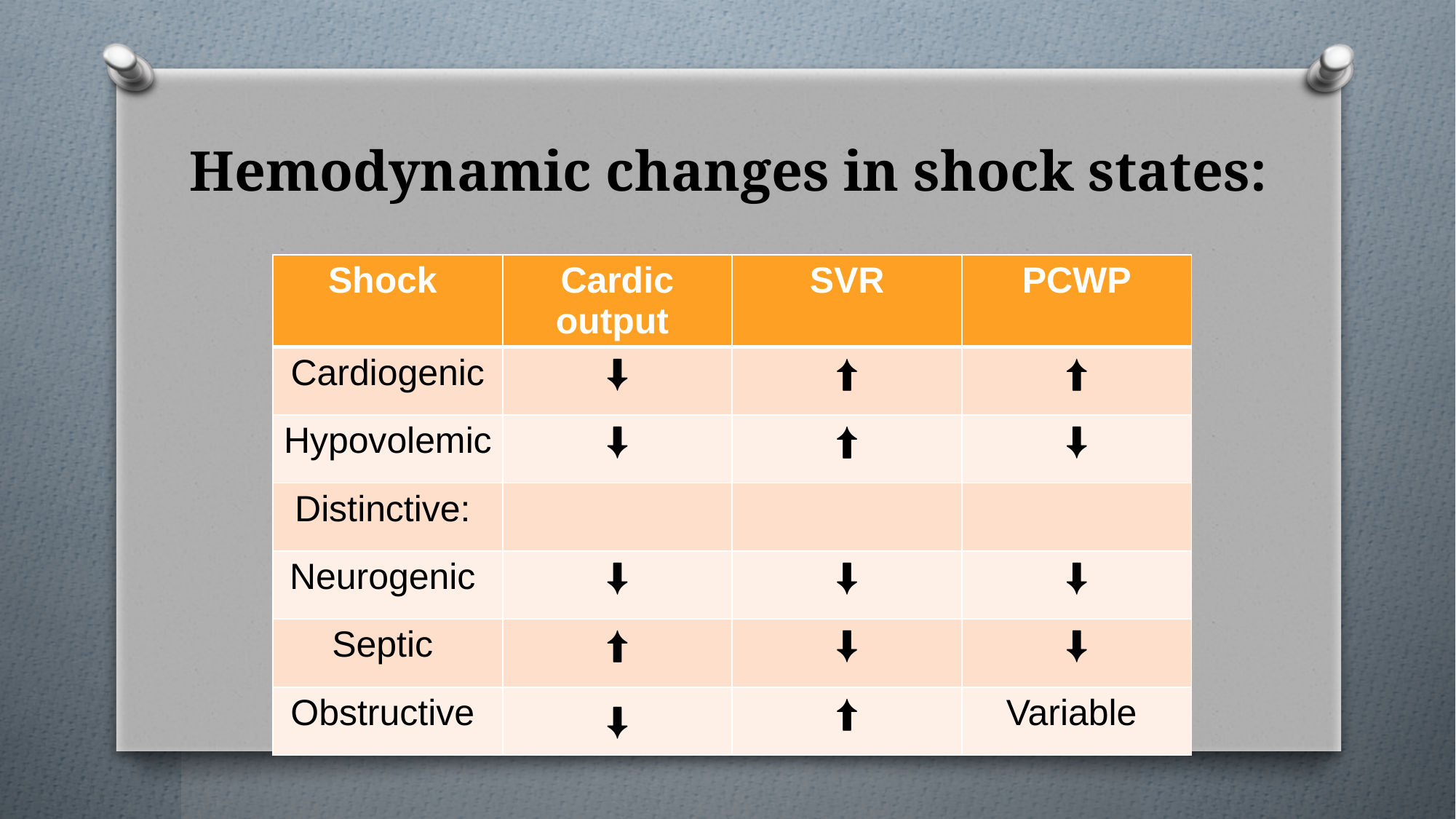

# Hemodynamic changes in shock states:
| Shock | Cardic output | SVR | PCWP |
| --- | --- | --- | --- |
| Cardiogenic | ⬇️ | ⬆️ | ⬆️ |
| Hypovolemic | ⬇️ | ⬆️ | ⬇️ |
| Distinctive: |  |  |  |
| Neurogenic | ⬇️ | ⬇️ | ⬇️ |
| Septic | ⬆️ | ⬇️ | ⬇️ |
| Obstructive | ⬇️ | ⬆️ | Variable |